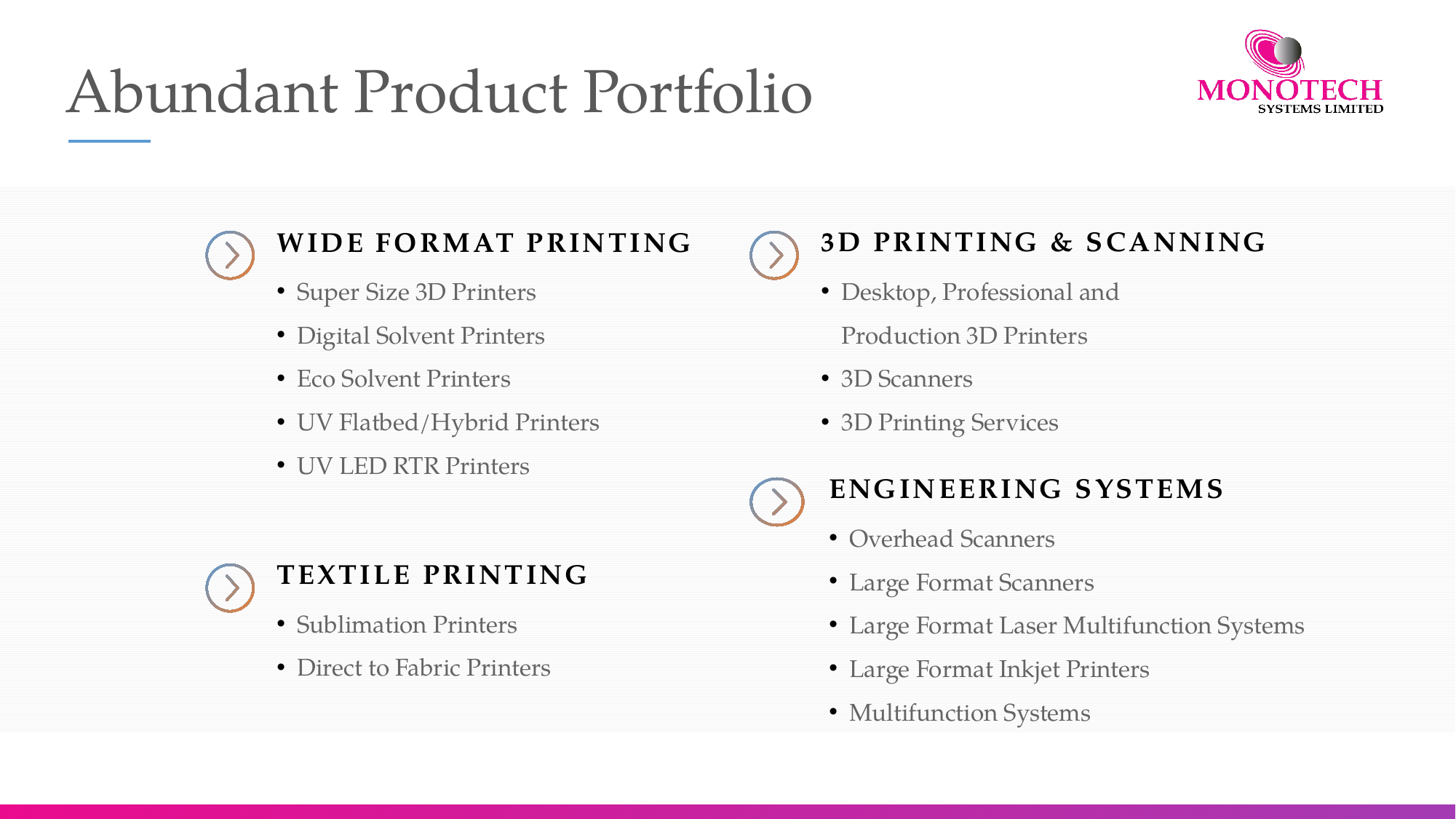

# Abundant Product Portfolio

3D PRINTING & SCANNING
Desktop, Professional and Production 3D Printers
3D Scanners
3D Printing Services

WIDE FORMAT PRINTING
Super Size 3D Printers
Digital Solvent Printers
Eco Solvent Printers
UV Flatbed/Hybrid Printers
UV LED RTR Printers

ENGINEERING SYSTEMS
Overhead Scanners
Large Format Scanners
Large Format Laser Multifunction Systems
Large Format Inkjet Printers
Multifunction Systems

TEXTILE PRINTING
Sublimation Printers
Direct to Fabric Printers